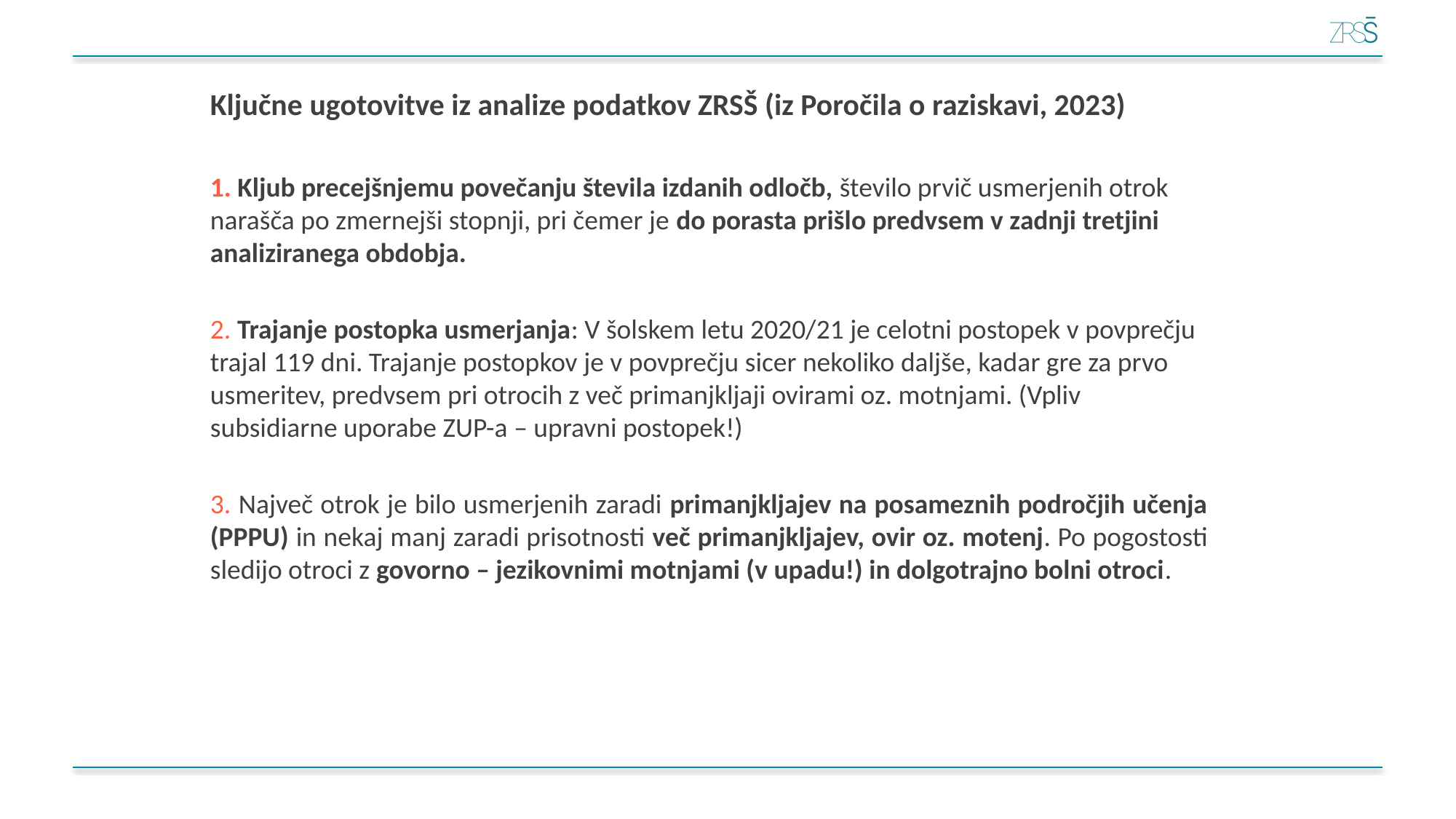

Ključne ugotovitve iz analize podatkov ZRSŠ (iz Poročila o raziskavi, 2023)

 Kljub precejšnjemu povečanju števila izdanih odločb, število prvič usmerjenih otrok narašča po zmernejši stopnji, pri čemer je do porasta prišlo predvsem v zadnji tretjini analiziranega obdobja.

 Trajanje postopka usmerjanja: V šolskem letu 2020/21 je celotni postopek v povprečju trajal 119 dni. Trajanje postopkov je v povprečju sicer nekoliko daljše, kadar gre za prvo usmeritev, predvsem pri otrocih z več primanjkljaji ovirami oz. motnjami. (Vpliv subsidiarne uporabe ZUP-a – upravni postopek!)

 Največ otrok je bilo usmerjenih zaradi primanjkljajev na posameznih področjih učenja (PPPU) in nekaj manj zaradi prisotnosti več primanjkljajev, ovir oz. motenj. Po pogostosti sledijo otroci z govorno – jezikovnimi motnjami (v upadu!) in dolgotrajno bolni otroci.